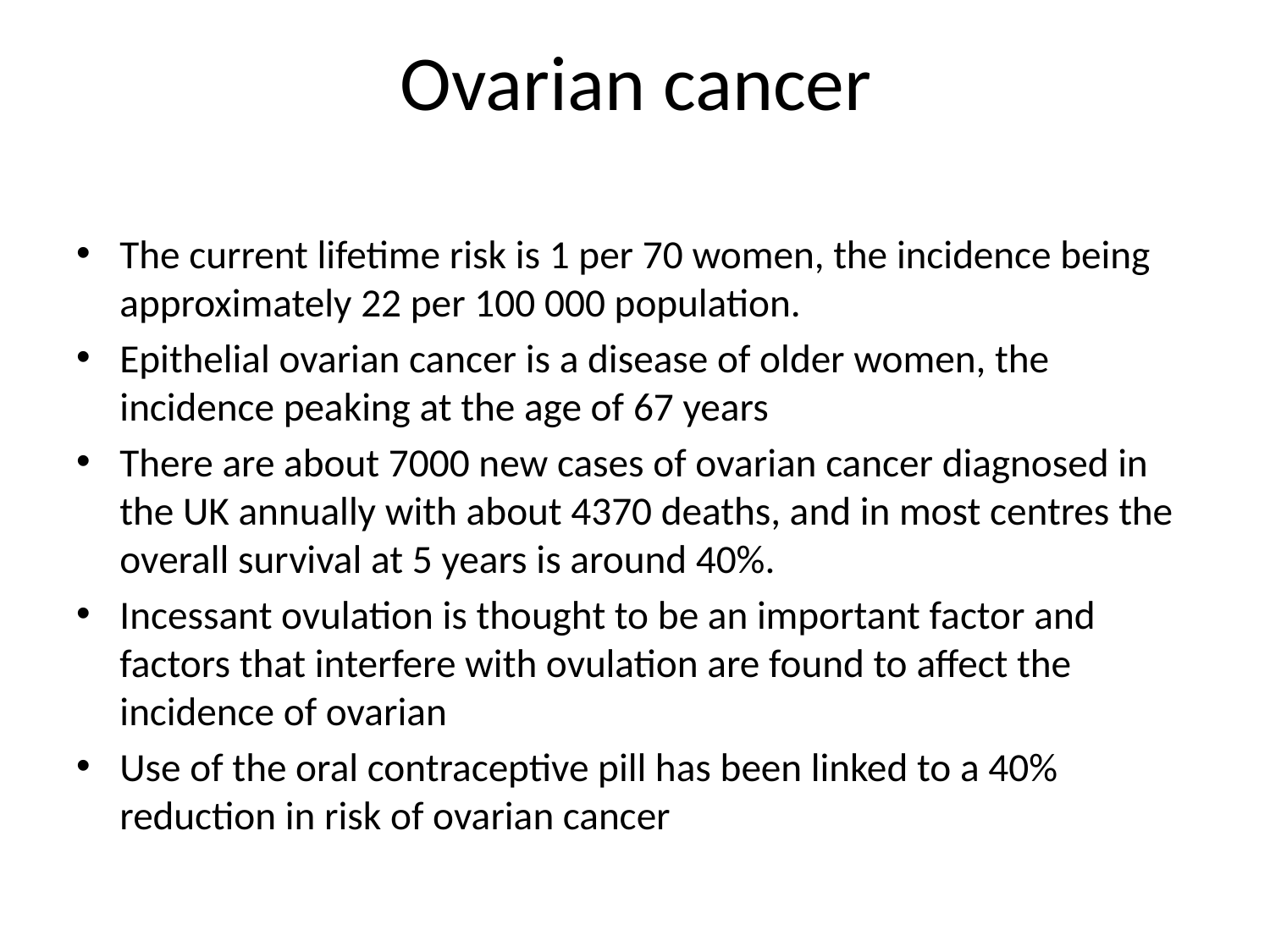

# Ovarian cancer
The current lifetime risk is 1 per 70 women, the incidence being approximately 22 per 100 000 population.
Epithelial ovarian cancer is a disease of older women, the incidence peaking at the age of 67 years
There are about 7000 new cases of ovarian cancer diagnosed in the UK annually with about 4370 deaths, and in most centres the overall survival at 5 years is around 40%.
Incessant ovulation is thought to be an important factor and factors that interfere with ovulation are found to affect the incidence of ovarian
Use of the oral contraceptive pill has been linked to a 40% reduction in risk of ovarian cancer